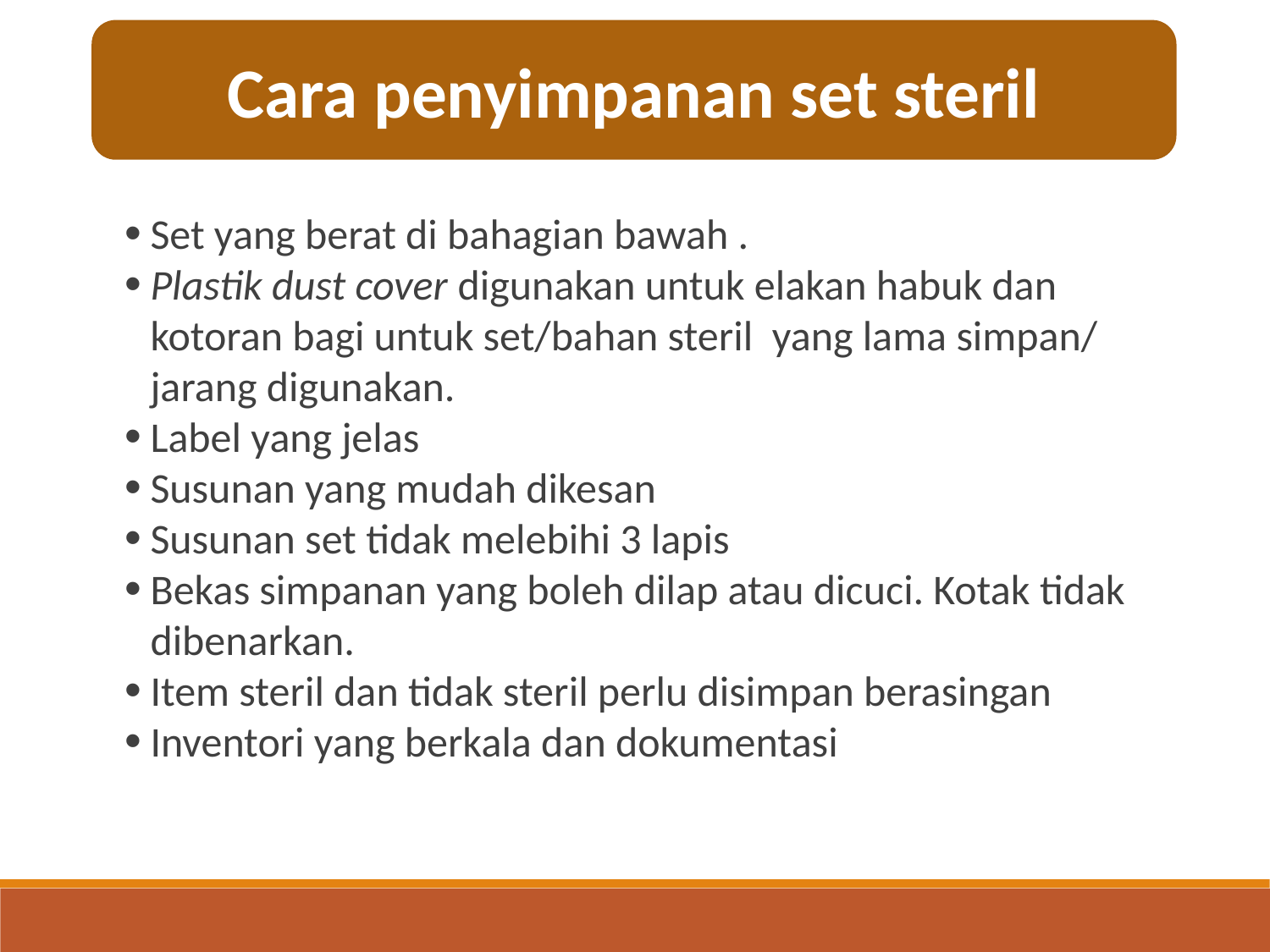

Cara penyimpanan set steril

Set yang berat di bahagian bawah .
Plastik dust cover digunakan untuk elakan habuk dan kotoran bagi untuk set/bahan steril  yang lama simpan/ jarang digunakan.
Label yang jelas
Susunan yang mudah dikesan
Susunan set tidak melebihi 3 lapis
Bekas simpanan yang boleh dilap atau dicuci. Kotak tidak dibenarkan.
Item steril dan tidak steril perlu disimpan berasingan
Inventori yang berkala dan dokumentasi